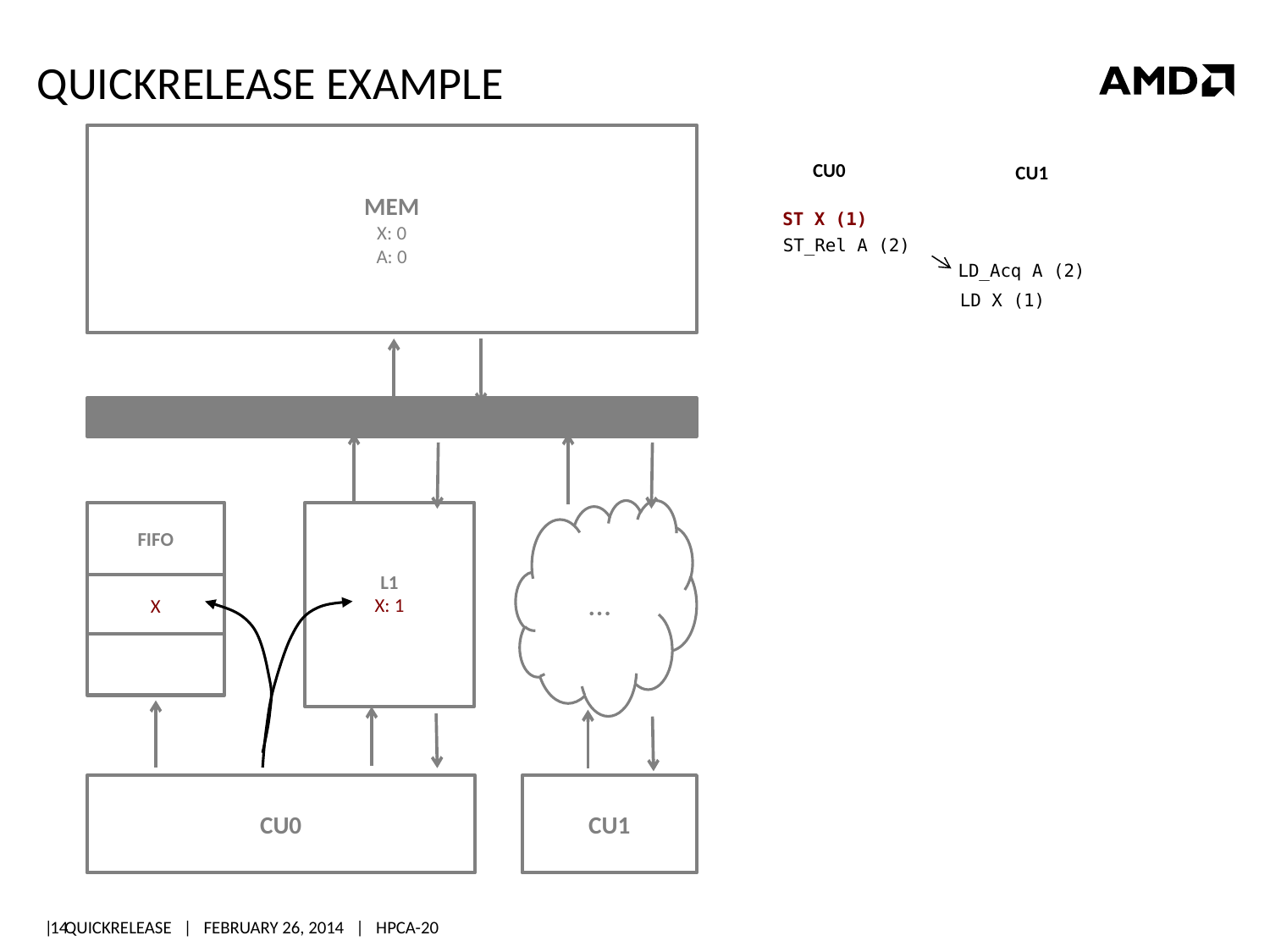

# QuickRelease Example
MEM
X: 0
A: 0

…
FIFO
L1
X: 1

X

CU0
CU1
CU0
CU1
      ST X (1)
        ST_Rel A (2)
  LD_Acq A (2)
  LD X (1)